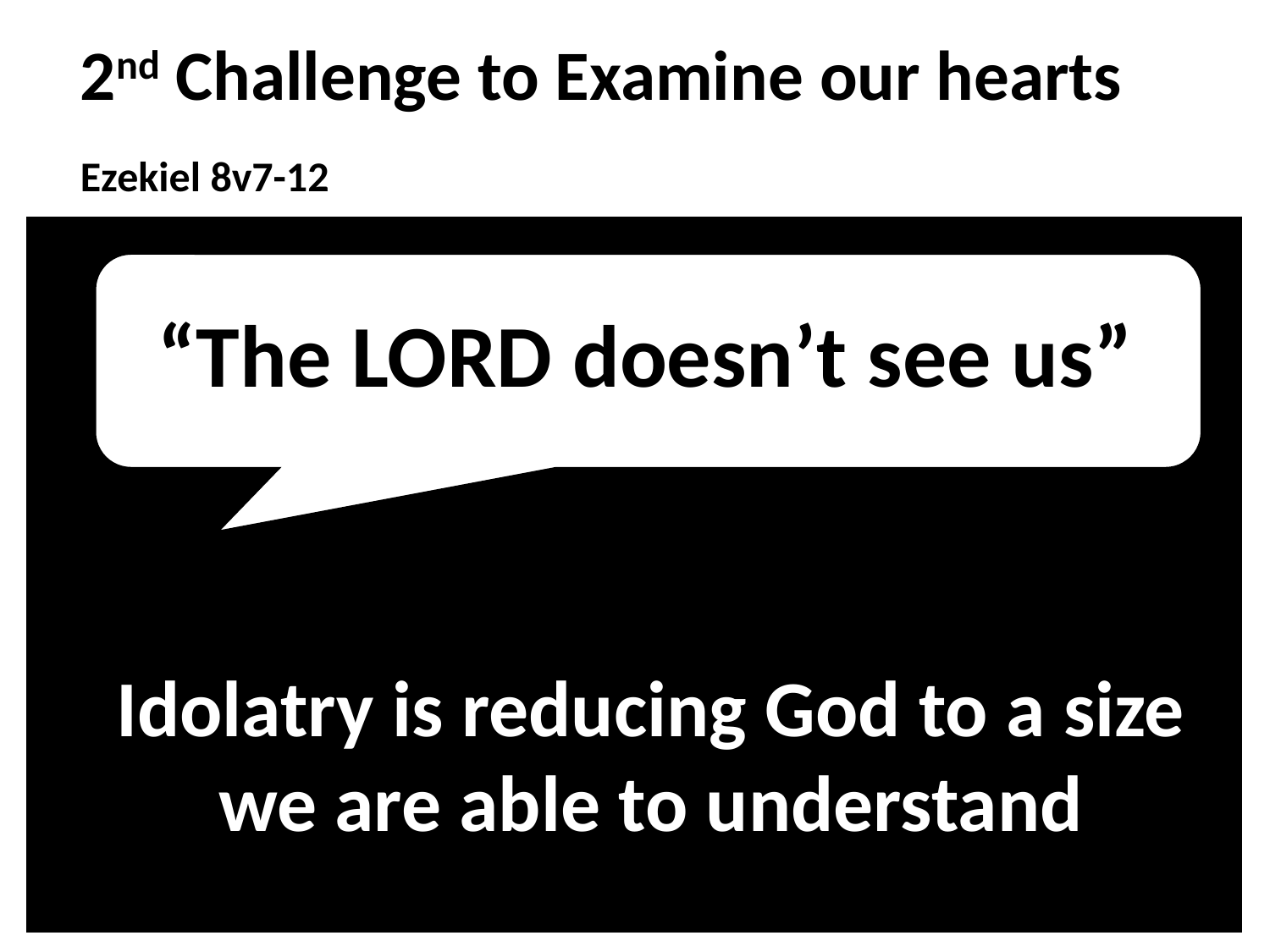

2nd Challenge to Examine our hearts
Ezekiel 8v7-12

“The LORD doesn’t see us”
Idolatry is reducing God to a size we are able to understand